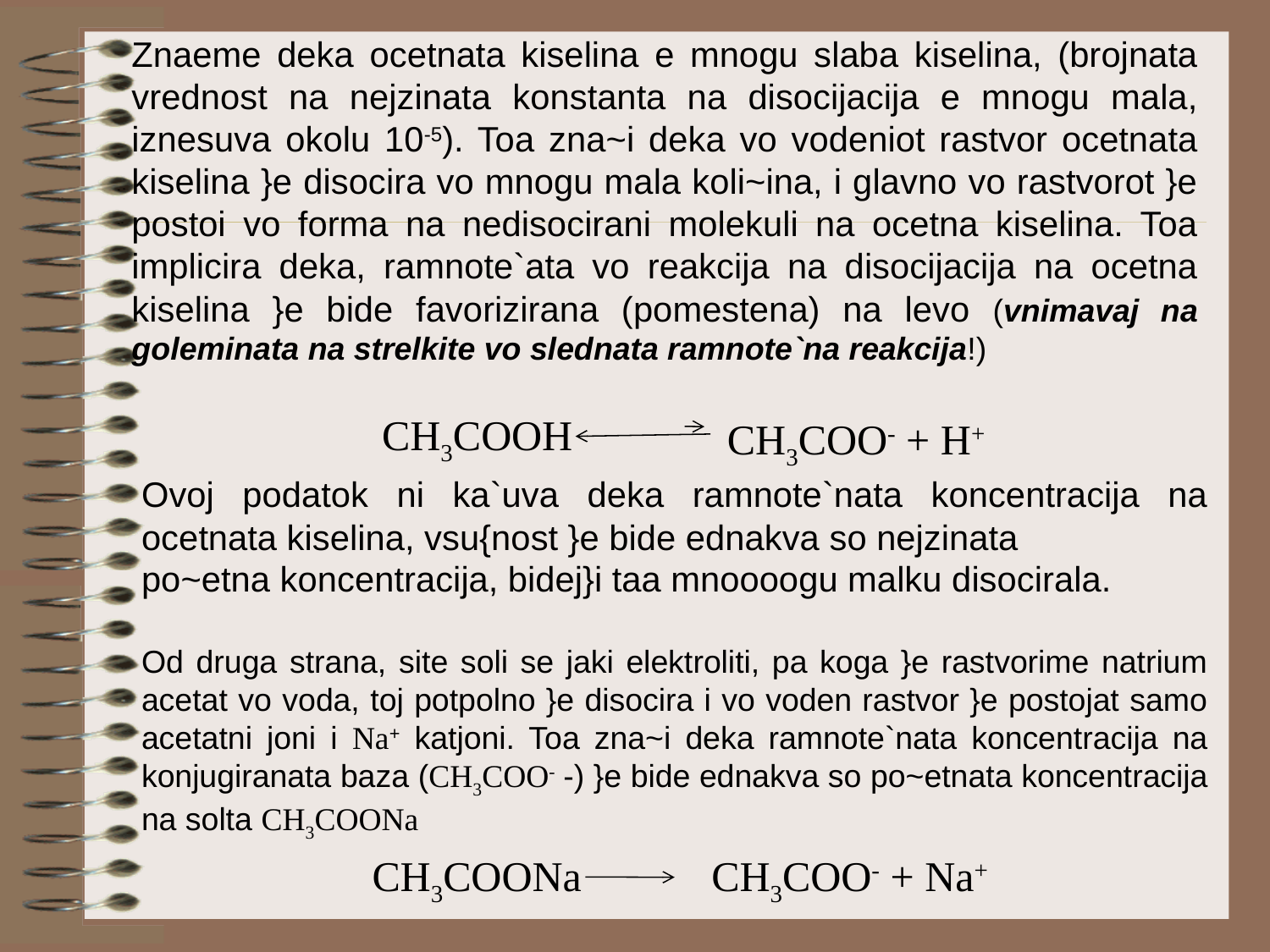

Znaeme deka ocetnata kiselina e mnogu slaba kiselina, (brojnata vrednost na nejzinata konstanta na disocijacija e mnogu mala, iznesuva okolu 10-5). Toa zna~i deka vo vodeniot rastvor ocetnata kiselina }e disocira vo mnogu mala koli~ina, i glavno vo rastvorot }e postoi vo forma na nedisocirani molekuli na ocetna kiselina. Toa implicira deka, ramnote`ata vo reakcija na disocijacija na ocetna kiselina }e bide favorizirana (pomestena) na levo (vnimavaj na goleminata na strelkite vo slednata ramnote`na reakcija!)

CH3COOH
CH3COO- + H+
Ovoj podatok ni ka`uva deka ramnote`nata koncentracija na ocetnata kiselina, vsu{nost }e bide ednakva so nejzinata
po~etna koncentracija, bidej}i taa mnoooogu malku disocirala.

Od druga strana, site soli se jaki elektroliti, pa koga }e rastvorime natrium acetat vo voda, toj potpolno }e disocira i vo voden rastvor }e postojat samo acetatni joni i Na+ katjoni. Toa zna~i deka ramnote`nata koncentracija na konjugiranata baza (CH3COO- -) }e bide ednakva so po~etnata koncentracija na solta CH3COONa

CH3COONa
CH3COO- + Na+